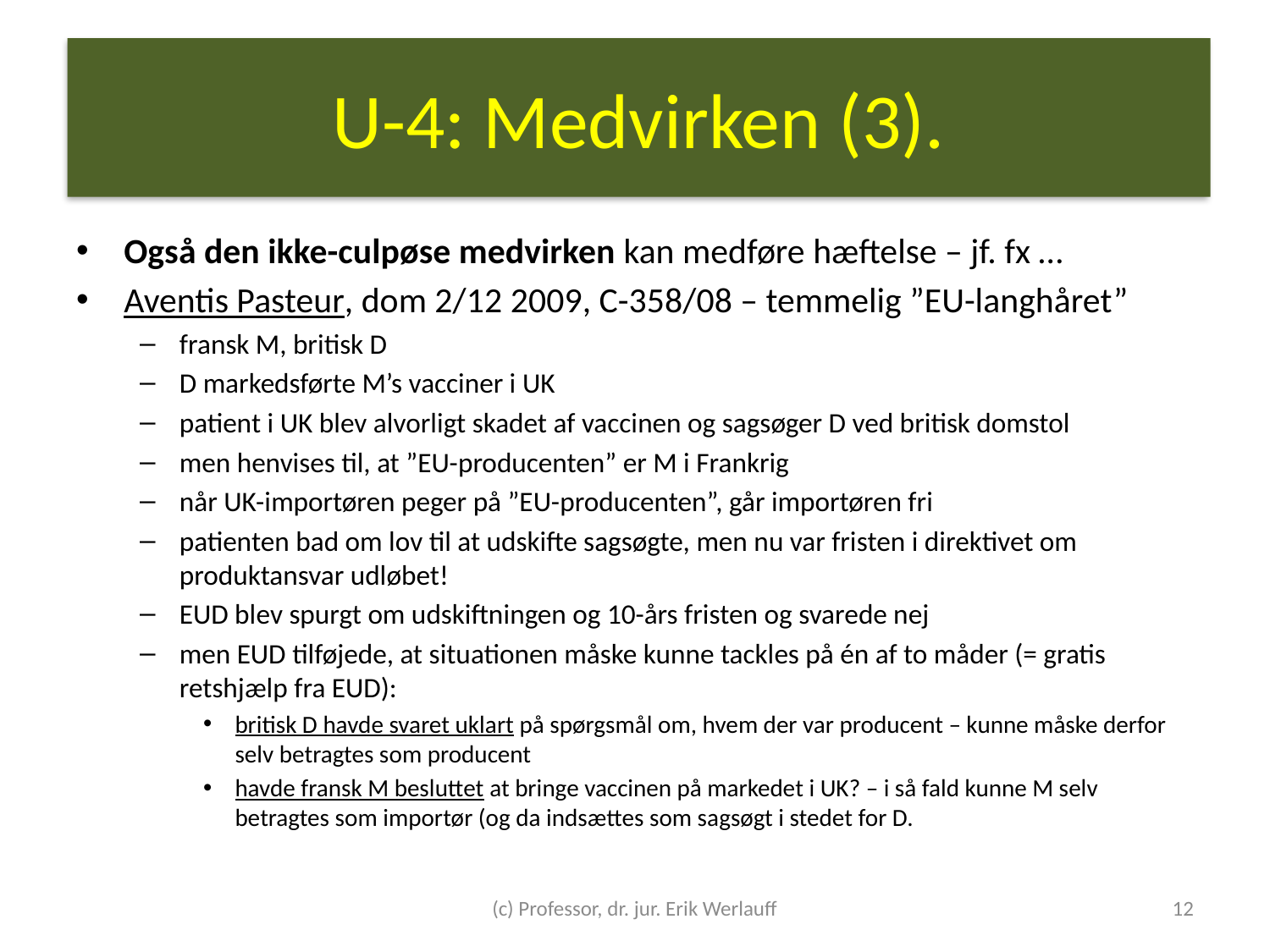

# U-4: Medvirken (3).
Også den ikke-culpøse medvirken kan medføre hæftelse – jf. fx …
Aventis Pasteur, dom 2/12 2009, C-358/08 – temmelig ”EU-langhåret”
fransk M, britisk D
D markedsførte M’s vacciner i UK
patient i UK blev alvorligt skadet af vaccinen og sagsøger D ved britisk domstol
men henvises til, at ”EU-producenten” er M i Frankrig
når UK-importøren peger på ”EU-producenten”, går importøren fri
patienten bad om lov til at udskifte sagsøgte, men nu var fristen i direktivet om produktansvar udløbet!
EUD blev spurgt om udskiftningen og 10-års fristen og svarede nej
men EUD tilføjede, at situationen måske kunne tackles på én af to måder (= gratis retshjælp fra EUD):
britisk D havde svaret uklart på spørgsmål om, hvem der var producent – kunne måske derfor selv betragtes som producent
havde fransk M besluttet at bringe vaccinen på markedet i UK? – i så fald kunne M selv betragtes som importør (og da indsættes som sagsøgt i stedet for D.

(c) Professor, dr. jur. Erik Werlauff
12